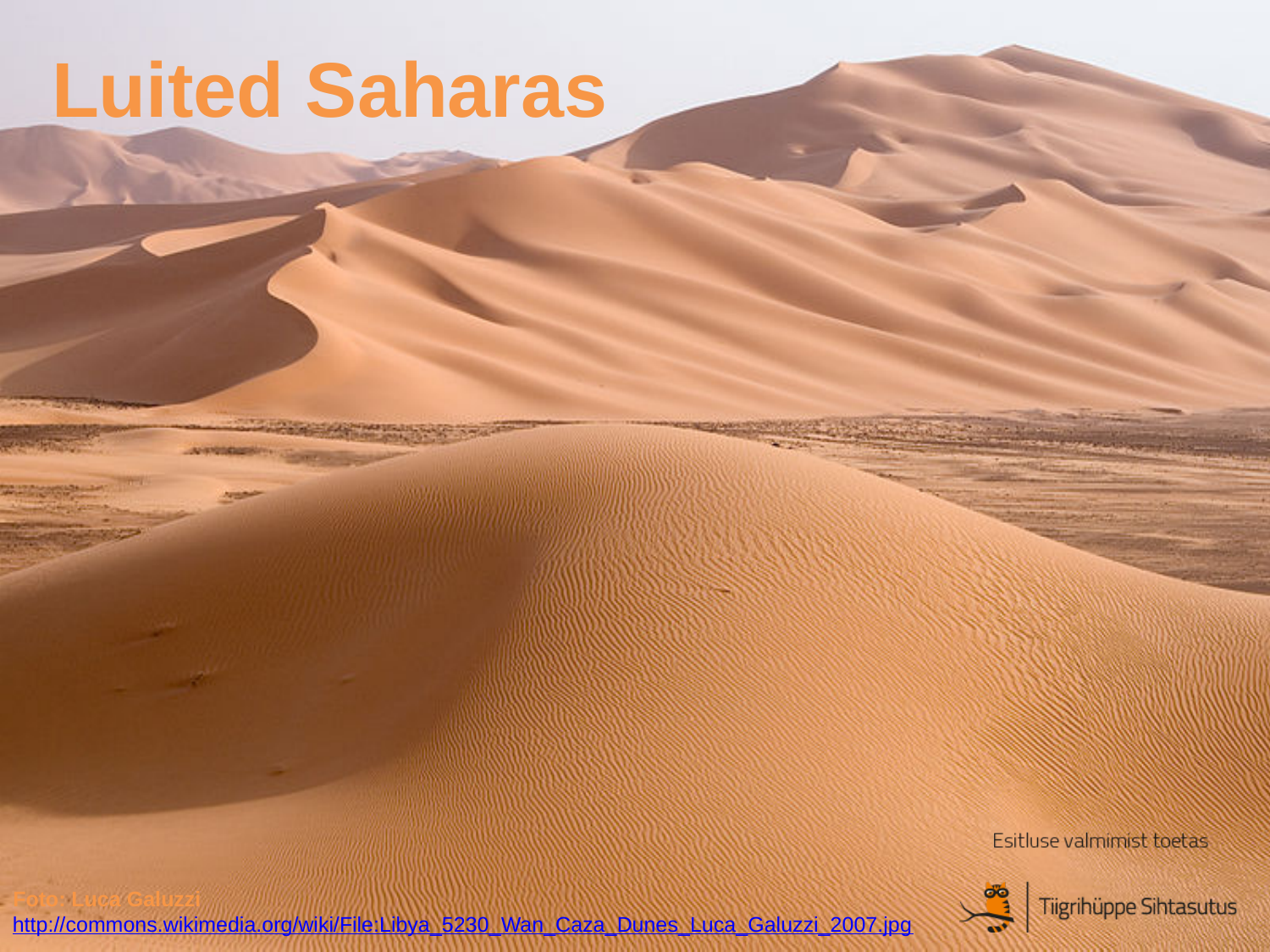

# Luited Saharas
Foto: Luca Galuzzi
http://commons.wikimedia.org/wiki/File:Libya_5230_Wan_Caza_Dunes_Luca_Galuzzi_2007.jpg